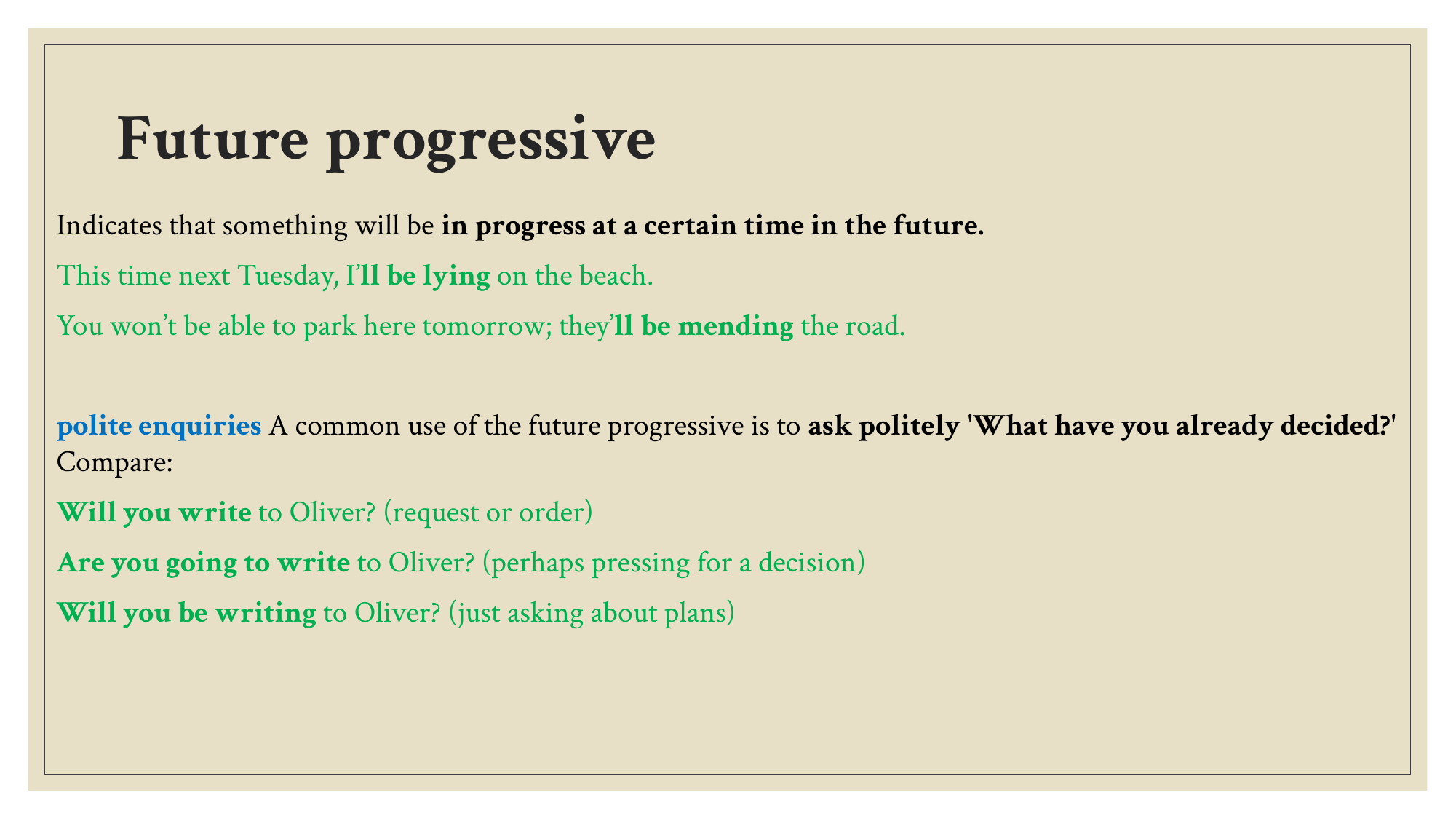

# Future progressive
Indicates that something will be in progress at a certain time in the future.
This time next Tuesday, I’ll be lying on the beach.
You won’t be able to park here tomorrow; they’ll be mending the road.

polite enquiries A common use of the future progressive is to ask politely 'What have you already decided?' Compare:
Will you write to Oliver? (request or order)
Are you going to write to Oliver? (perhaps pressing for a decision)
Will you be writing to Oliver? (just asking about plans)